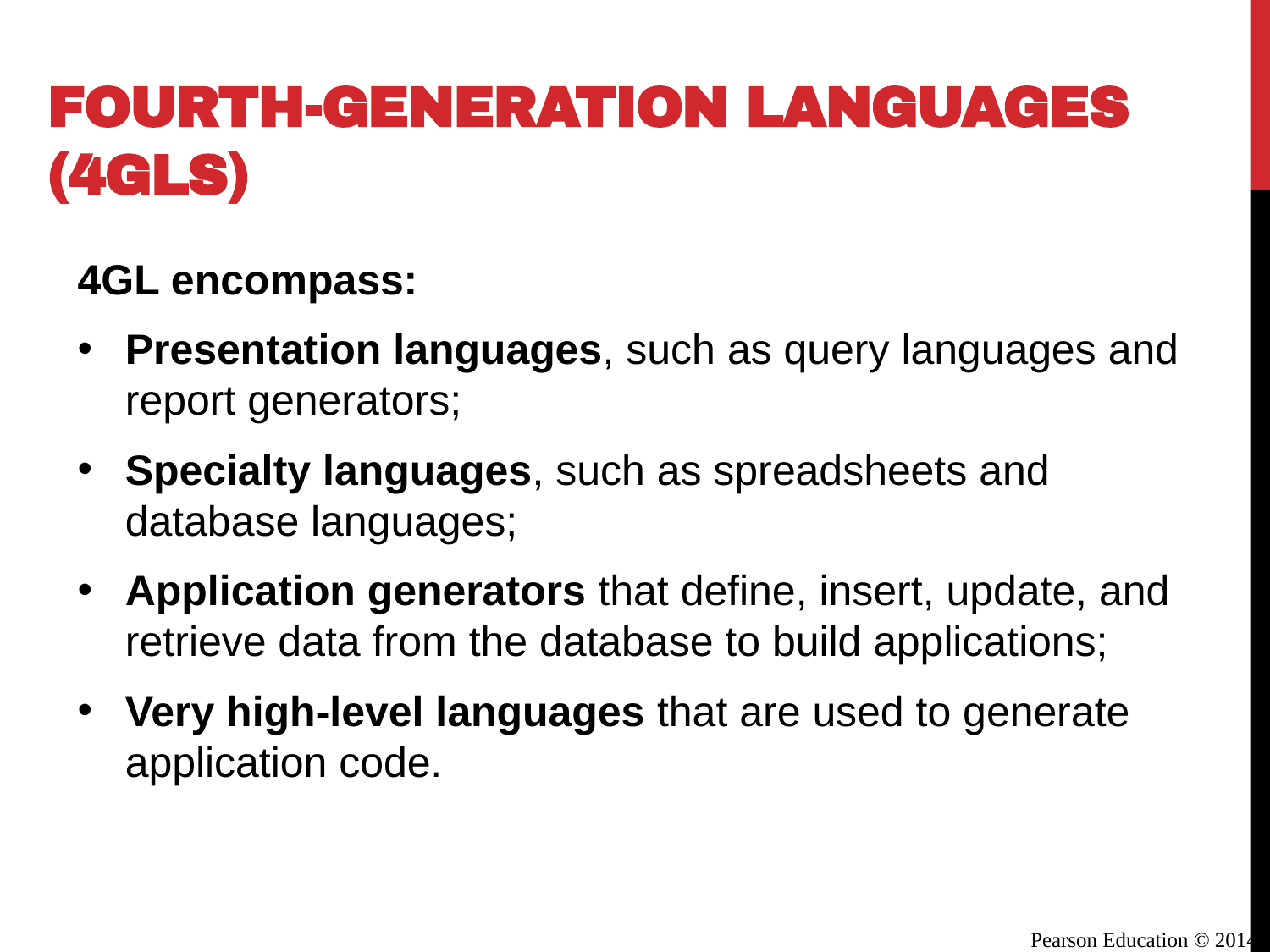

# Fourth-Generation Languages (4GLs)
4GL encompass:
Presentation languages, such as query languages and report generators;
Specialty languages, such as spreadsheets and database languages;
Application generators that define, insert, update, and retrieve data from the database to build applications;
Very high-level languages that are used to generate application code.